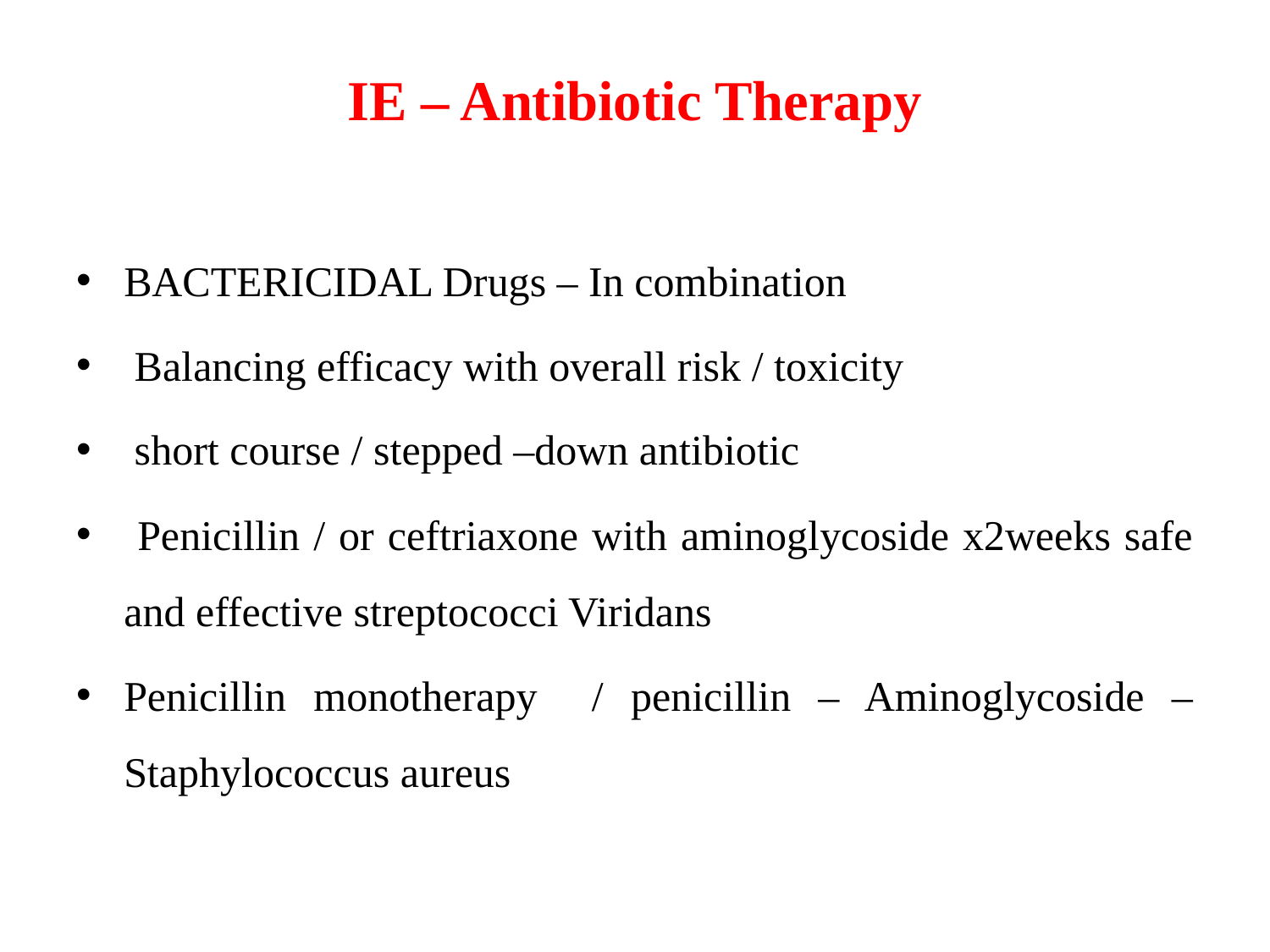

# IE – Antibiotic Therapy
BACTERICIDAL Drugs – In combination
 Balancing efficacy with overall risk / toxicity
 short course / stepped –down antibiotic
 Penicillin / or ceftriaxone with aminoglycoside x2weeks safe and effective streptococci Viridans
Penicillin monotherapy  / penicillin – Aminoglycoside – Staphylococcus aureus